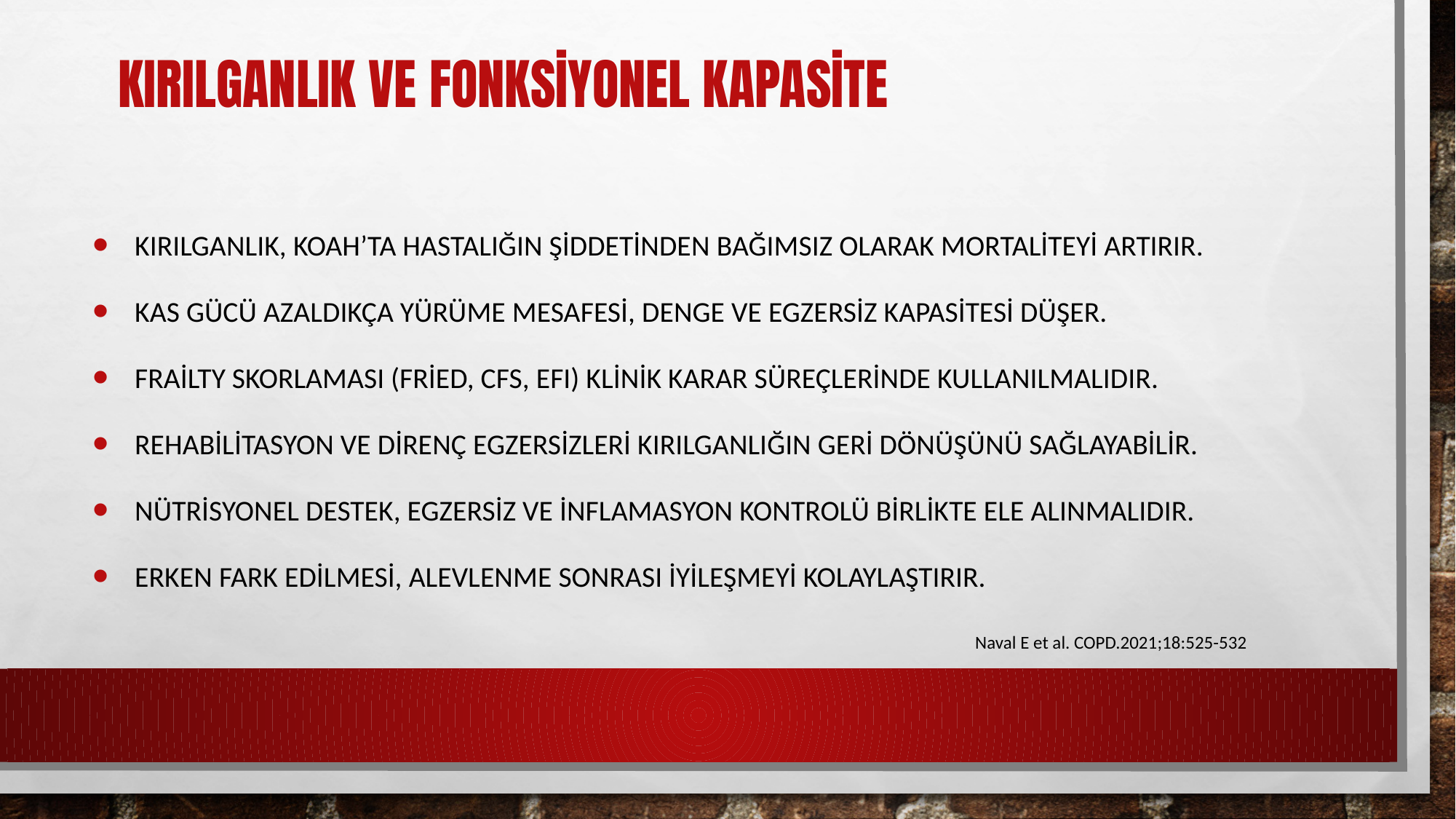

# kırılganlık ve Fonksiyonel Kapasite
kırılganlık, KOAH’ta hastalığın şiddetinden bağımsız olarak mortaliteyi artırır.
Kas gücü azaldıkça yürüme mesafesi, denge ve egzersiz kapasitesi düşer.
Frailty skorlaması (Fried, CFS, eFI) klinik karar süreçlerinde kullanılmalıdır.
Rehabilitasyon ve direnç egzersizleri kırılganlığın geri dönüşünü sağlayabilir.
Nütrisyonel destek, egzersiz ve inflamasyon kontrolü birlikte ele alınmalıdır.
Erken fark edilmesi, alevlenme sonrası iyileşmeyi kolaylaştırır.

Naval E et al. COPD.2021;18:525-532